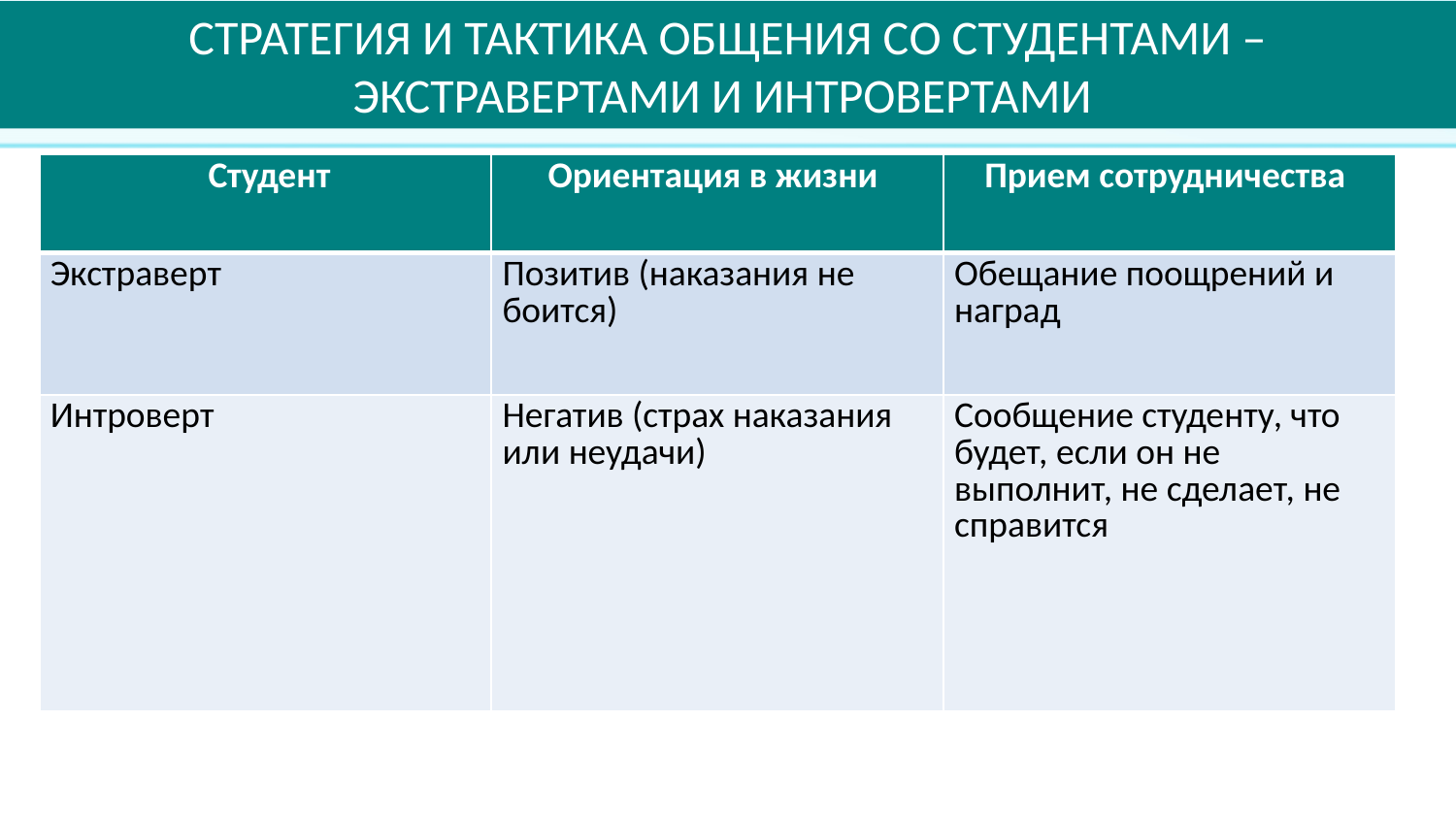

Стратегия и тактика общения со студентами – экстравертами и интровертами
| Студент | Ориентация в жизни | Прием сотрудничества |
| --- | --- | --- |
| Экстраверт | Позитив (наказания не боится) | Обещание поощрений и наград |
| Интроверт | Негатив (страх наказания или неудачи) | Сообщение студенту, что будет, если он не выполнит, не сделает, не справится |